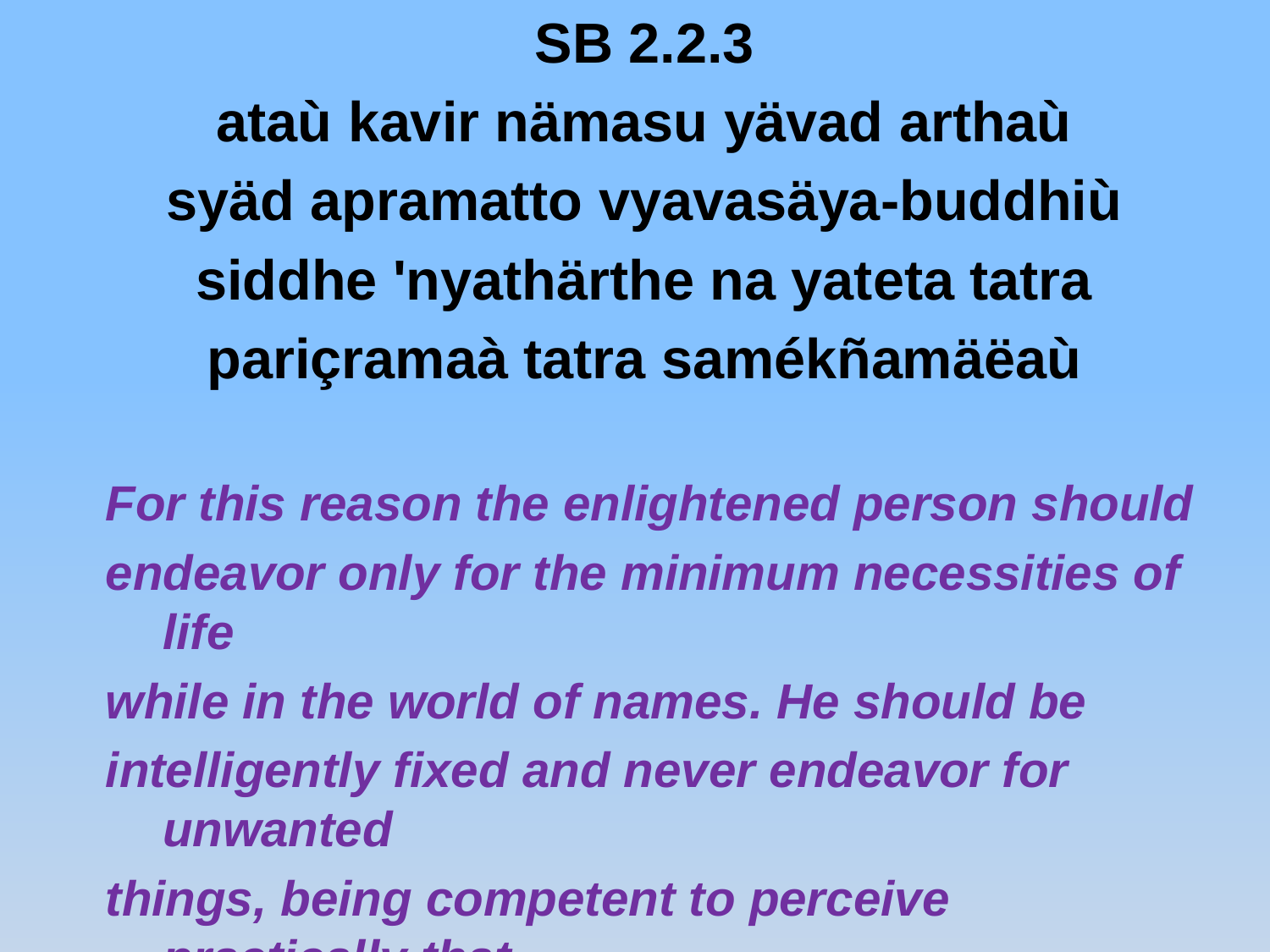

SB 2.2.3
ataù kavir nämasu yävad arthaù
syäd apramatto vyavasäya-buddhiù
siddhe 'nyathärthe na yateta tatra
pariçramaà tatra samékñamäëaù
For this reason the enlightened person should
endeavor only for the minimum necessities of life
while in the world of names. He should be
intelligently fixed and never endeavor for unwanted
things, being competent to perceive practically that
all such endeavors are merely hard labor for nothing.